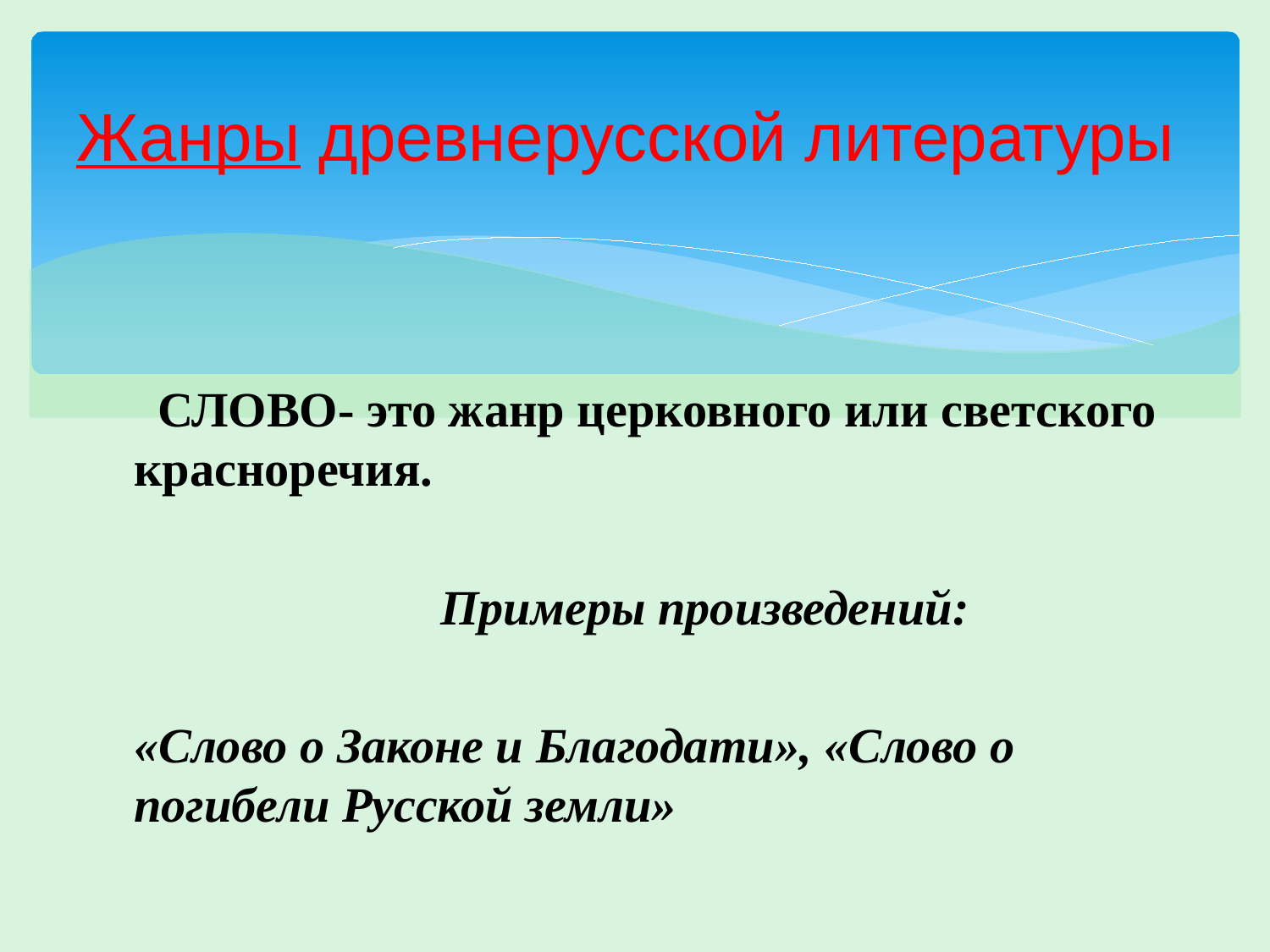

# Жанры древнерусской литературы
  СЛОВО- это жанр церковного или светского красноречия.

                         Примеры произведений:

«Слово о Законе и Благодати», «Слово о погибели Русской земли»